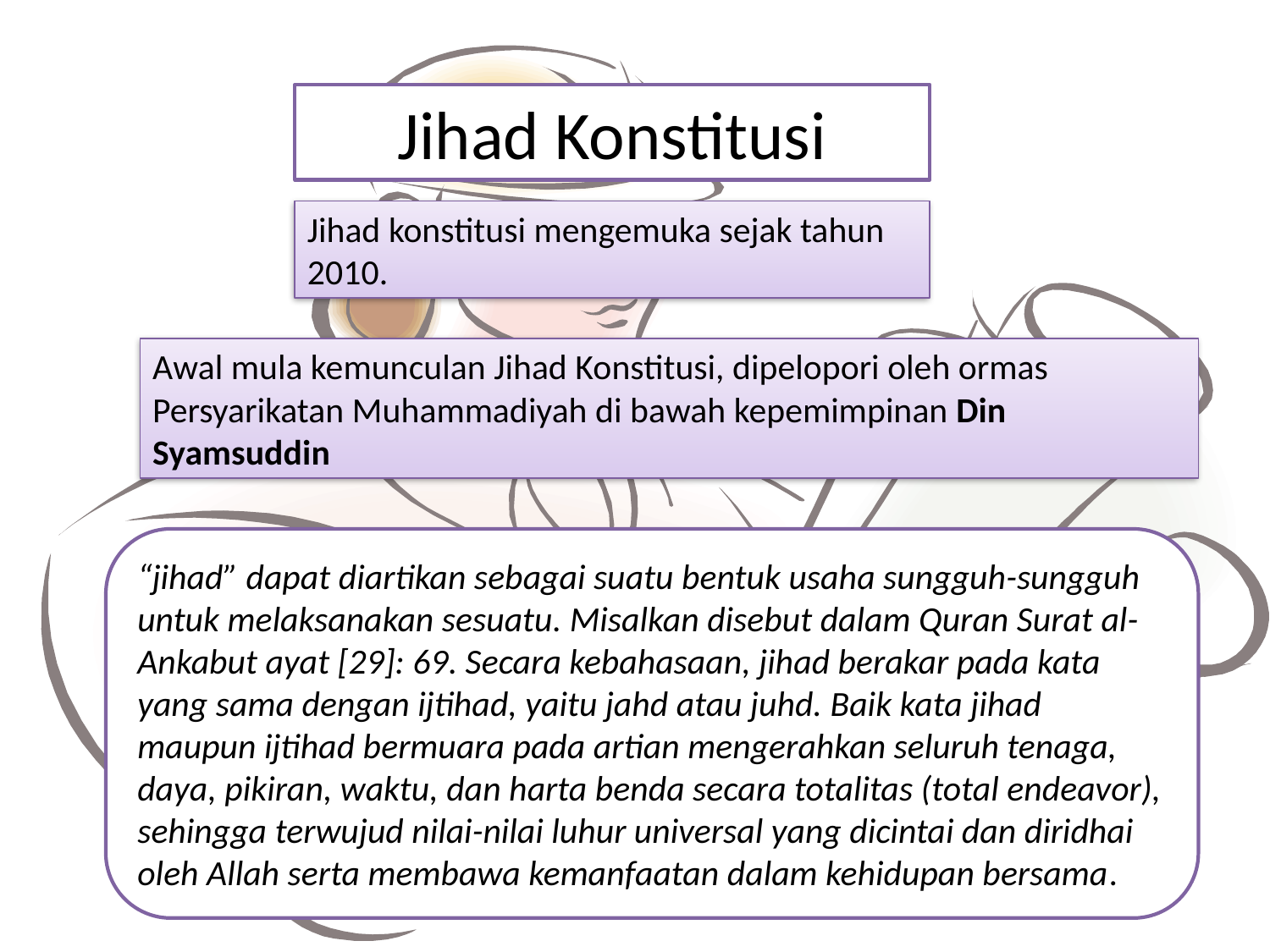

# Jihad Konstitusi
Jihad konstitusi mengemuka sejak tahun 2010.
Awal mula kemunculan Jihad Konstitusi, dipelopori oleh ormas Persyarikatan Muhammadiyah di bawah kepemimpinan Din Syamsuddin
“jihad” dapat diartikan sebagai suatu bentuk usaha sungguh-sungguh untuk melaksanakan sesuatu. Misalkan disebut dalam Quran Surat al-Ankabut ayat [29]: 69. Secara kebahasaan, jihad berakar pada kata yang sama dengan ijtihad, yaitu jahd atau juhd. Baik kata jihad maupun ijtihad bermuara pada artian mengerahkan seluruh tenaga, daya, pikiran, waktu, dan harta benda secara totalitas (total endeavor), sehingga terwujud nilai-nilai luhur universal yang dicintai dan diridhai oleh Allah serta membawa kemanfaatan dalam kehidupan bersama.